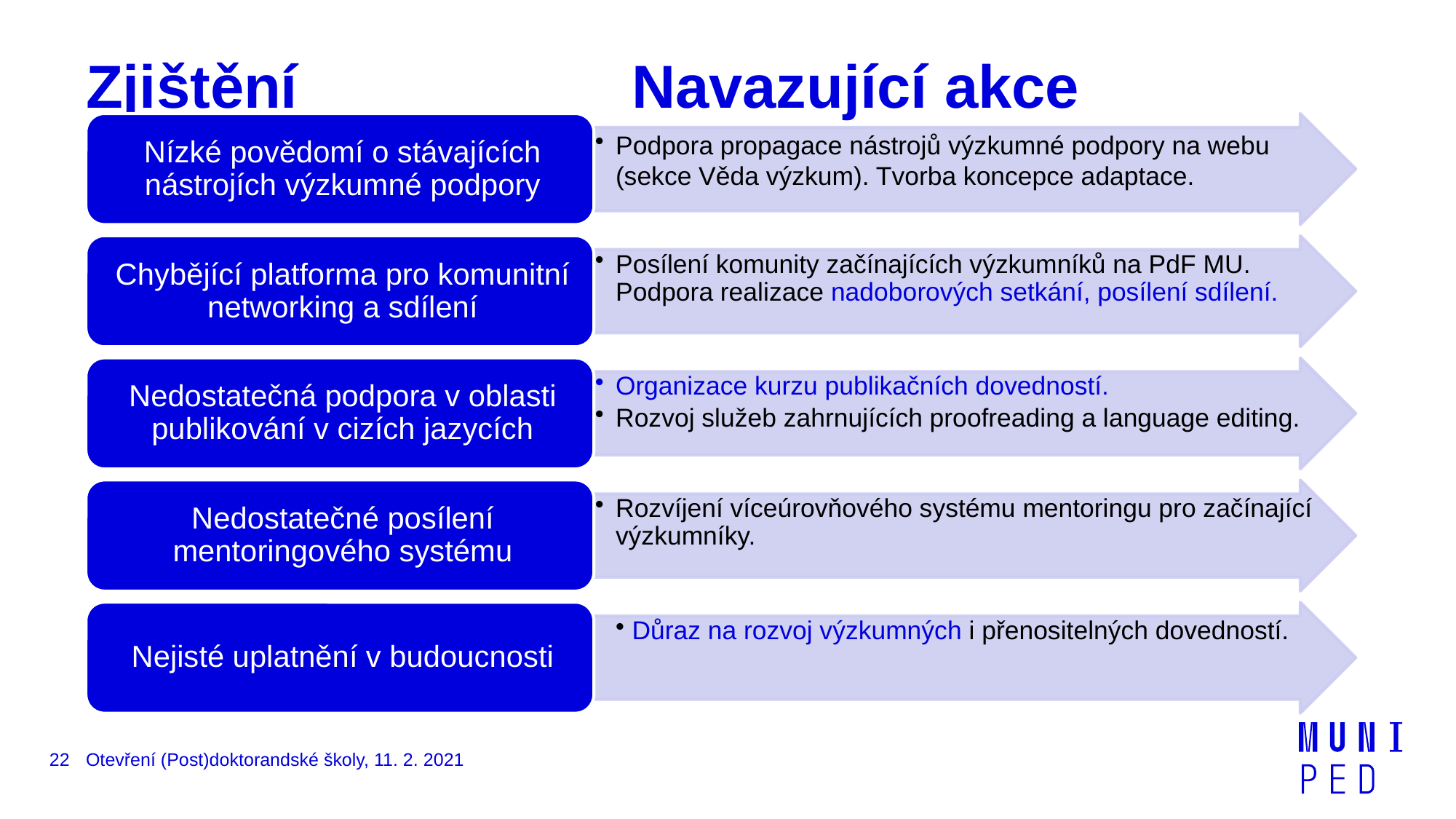

# Zjištění				Navazující akce
Podpora propagace nástrojů výzkumné podpory na webu (sekce Věda výzkum). Tvorba koncepce adaptace.
Nízké povědomí o stávajících nástrojích výzkumné podpory
Posílení komunity začínajících výzkumníků na PdF MU. Podpora realizace nadoborových setkání, posílení sdílení.
Chybějící platforma pro komunitní networking a sdílení
Organizace kurzu publikačních dovedností.
Rozvoj služeb zahrnujících proofreading a language editing.
Nedostatečná podpora v oblasti publikování v cizích jazycích
Rozvíjení víceúrovňového systému mentoringu pro začínající výzkumníky.
Nedostatečné posílení mentoringového systému
 Důraz na rozvoj výzkumných i přenositelných dovedností.
Nejisté uplatnění v budoucnosti
22
Otevření (Post)doktorandské školy, 11. 2. 2021